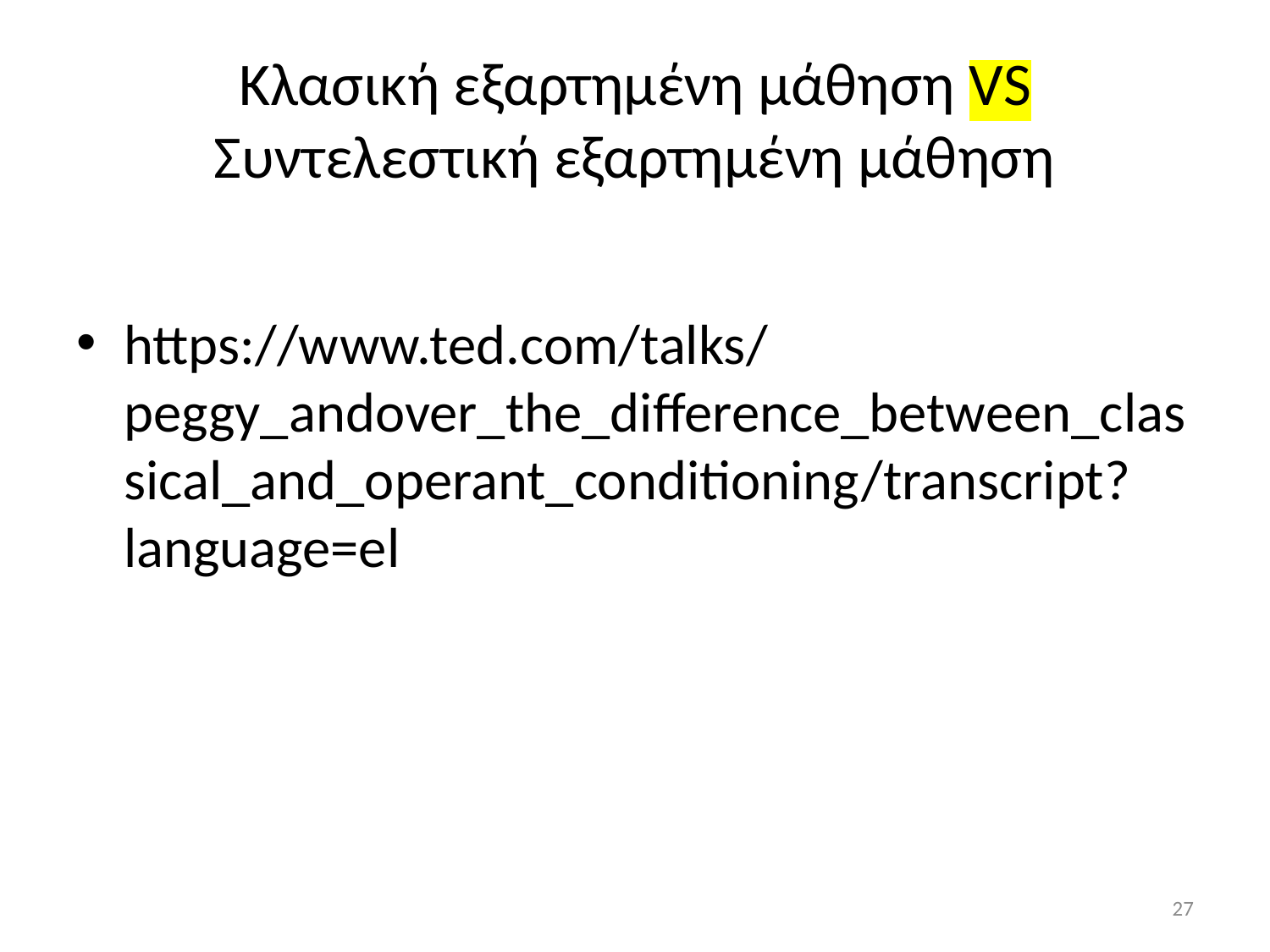

# Kλασική εξαρτημένη μάθηση VS Συντελεστική εξαρτημένη μάθηση

https://www.ted.com/talks/peggy_andover_the_difference_between_classical_and_operant_conditioning/transcript?language=el

27